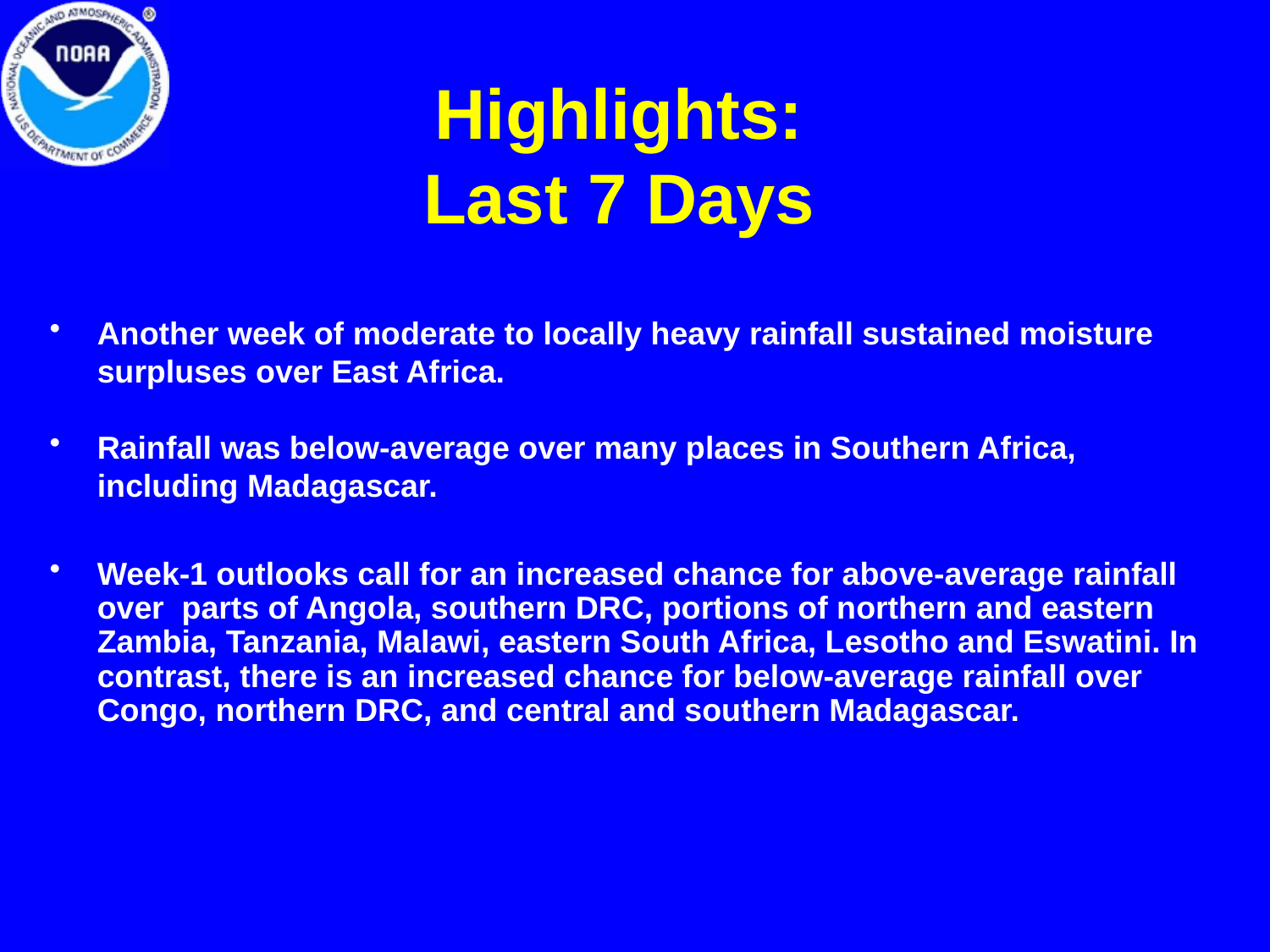

# Highlights: Last 7 Days
Another week of moderate to locally heavy rainfall sustained moisture surpluses over East Africa.

Rainfall was below-average over many places in Southern Africa, including Madagascar.

Week-1 outlooks call for an increased chance for above-average rainfall over  parts of Angola, southern DRC, portions of northern and eastern Zambia, Tanzania, Malawi, eastern South Africa, Lesotho and Eswatini. In contrast, there is an increased chance for below-average rainfall over Congo, northern DRC, and central and southern Madagascar.